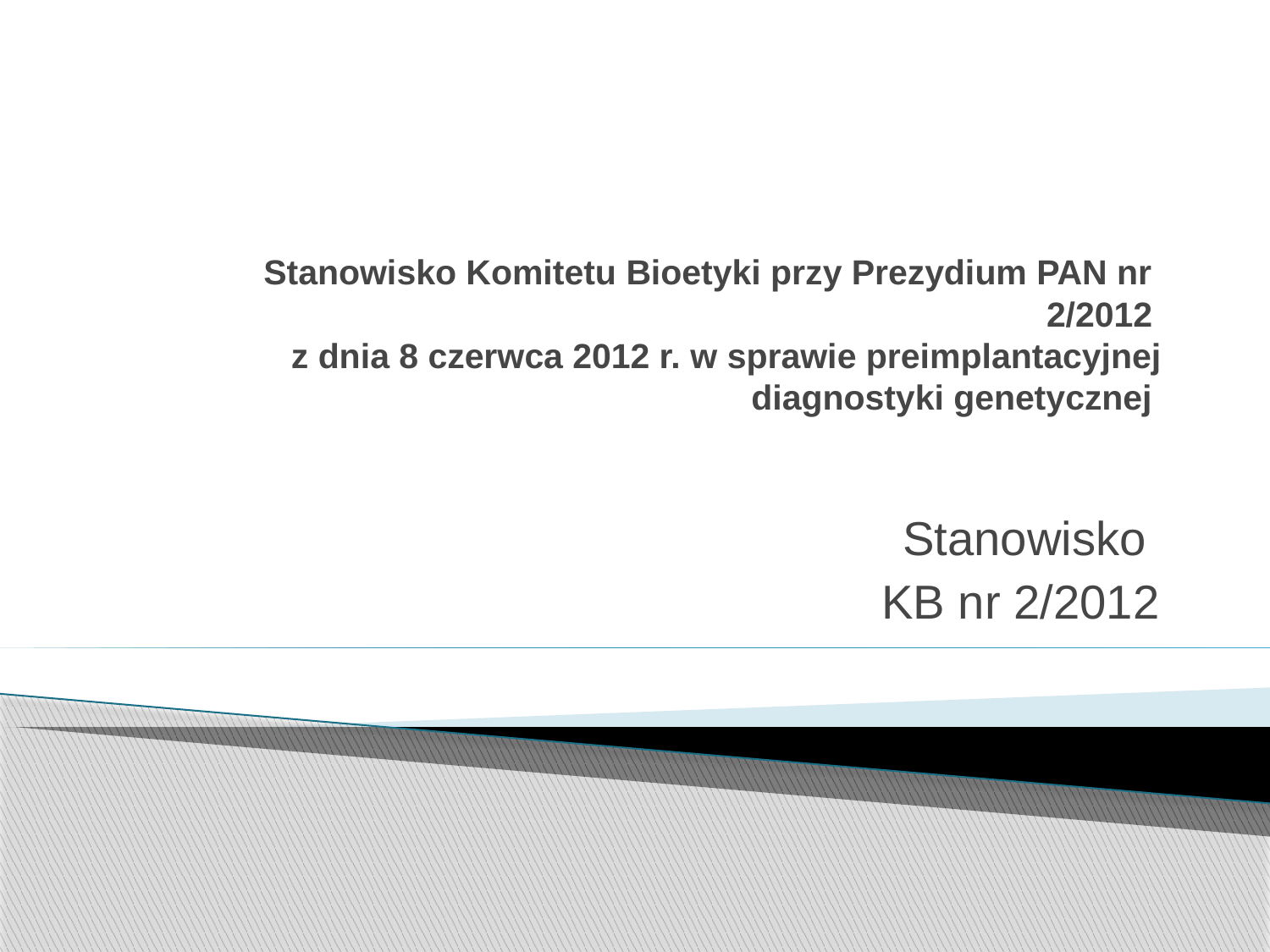

# Stanowisko Komitetu Bioetyki przy Prezydium PAN nr 2/2012 z dnia 8 czerwca 2012 r. w sprawie preimplantacyjnej diagnostyki genetycznej
Stanowisko
KB nr 2/2012